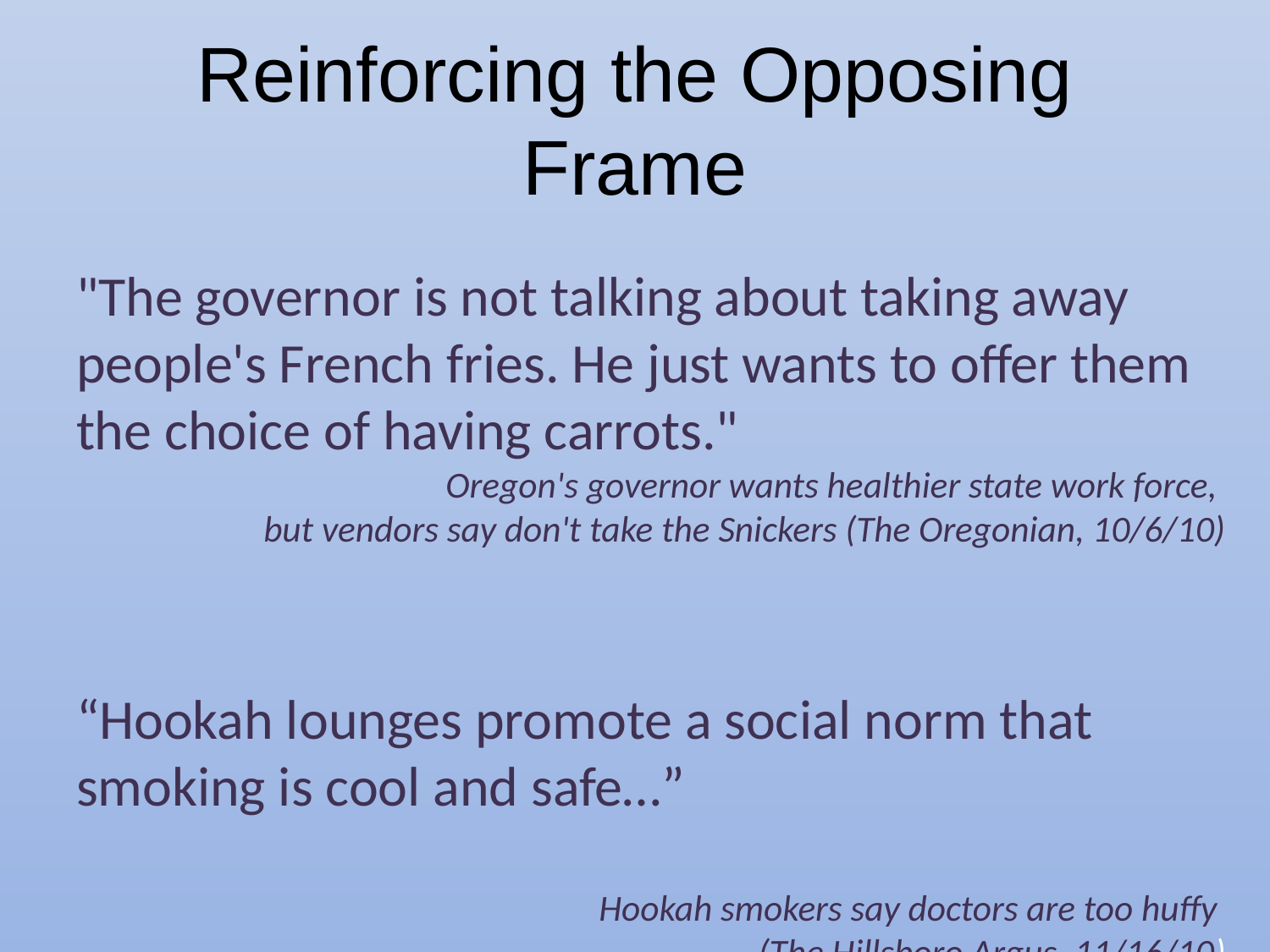

# Reinforcing the Opposing Frame
"The governor is not talking about taking away people's French fries. He just wants to offer them the choice of having carrots."
Oregon's governor wants healthier state work force,
but vendors say don't take the Snickers (The Oregonian, 10/6/10)

“Hookah lounges promote a social norm that smoking is cool and safe…”

Hookah smokers say doctors are too huffy
(The Hillsboro Argus, 11/16/10)